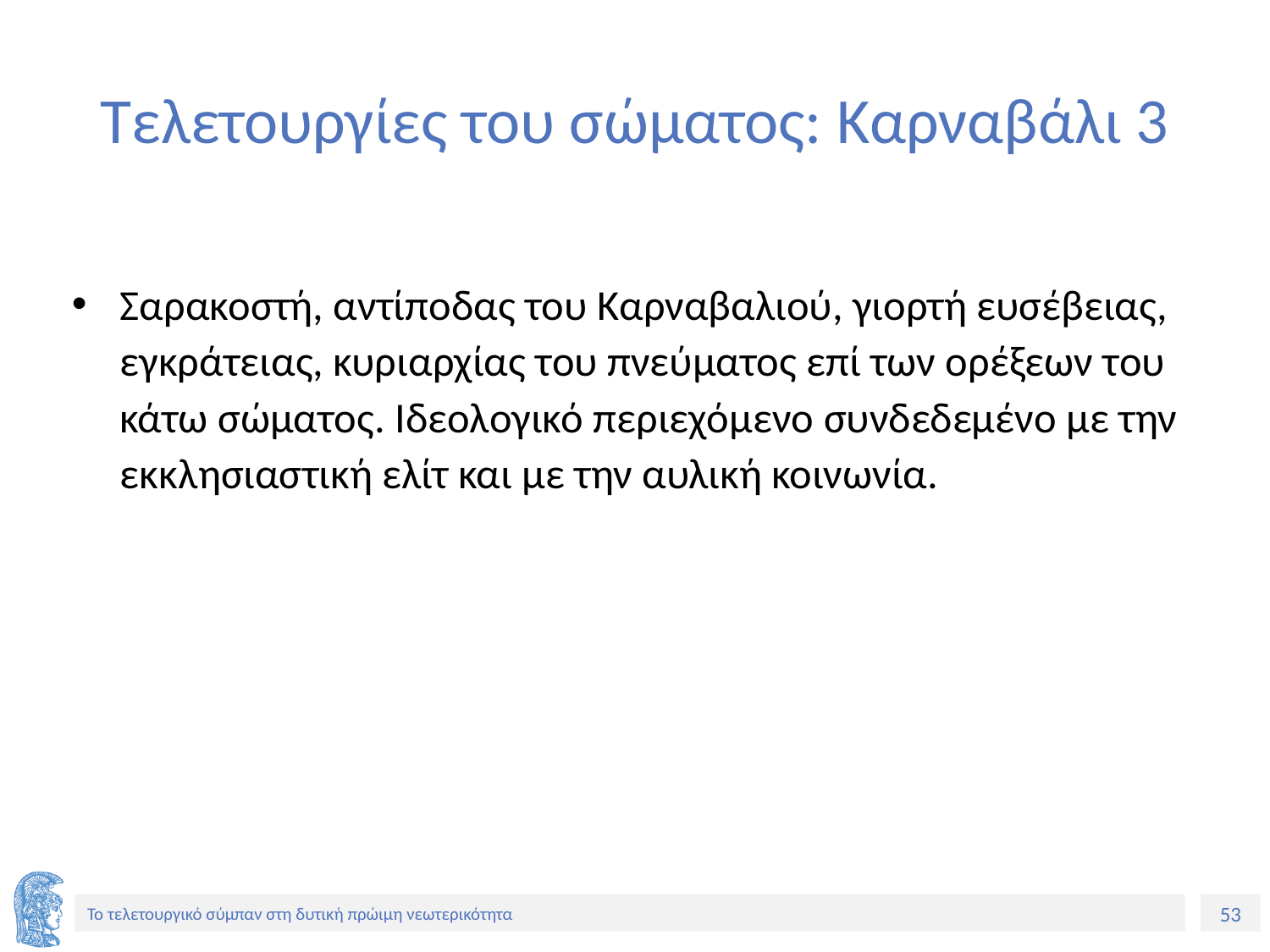

# Τελετουργίες του σώματος: Καρναβάλι 3
Σαρακοστή, αντίποδας του Καρναβαλιού, γιορτή ευσέβειας, εγκράτειας, κυριαρχίας του πνεύματος επί των ορέξεων του κάτω σώματος. Ιδεολογικό περιεχόμενο συνδεδεμένο με την εκκλησιαστική ελίτ και με την αυλική κοινωνία.